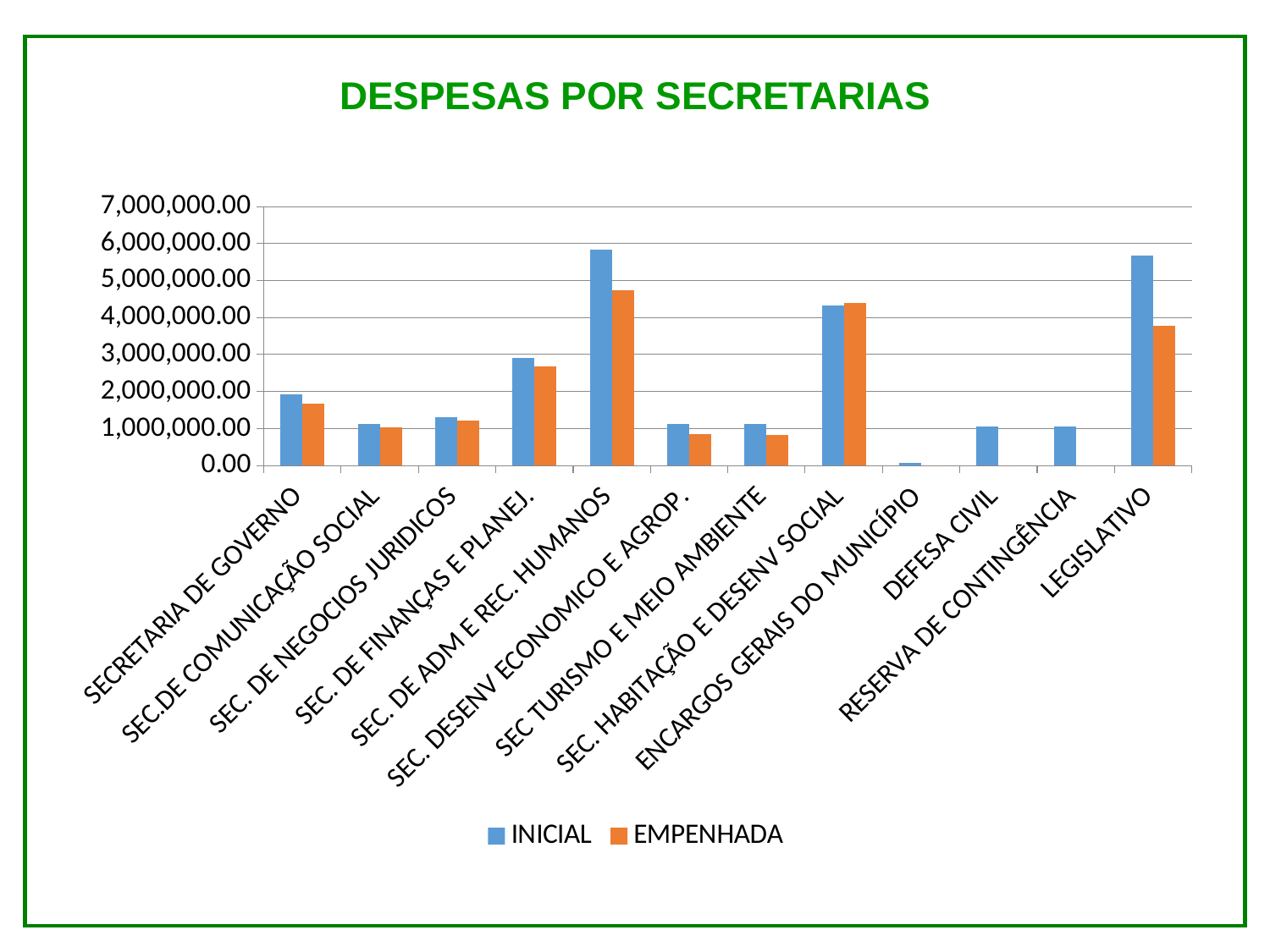

DESPESAS POR SECRETARIAS

### Chart

| Category | INICIAL | EMPENHADA |
|---|---|---|
| SECRETARIA DE GOVERNO  | 1926000.0 | 1681159.34 |
| SEC.DE COMUNICAÇÃO SOCIAL  | 1115000.0 | 1019890.72 |
| SEC. DE NEGOCIOS JURIDICOS  | 1297500.0 | 1205841.31 |
| SEC. DE FINANÇAS E PLANEJ.  | 2900000.0 | 2688553.89 |
| SEC. DE ADM E REC. HUMANOS  | 5827720.0 | 4727367.41 |
| SEC. DESENV ECONOMICO E AGROP.  | 1115100.0 | 844955.41 |
| SEC TURISMO E MEIO AMBIENTE  | 1122000.0 | 834772.82 |
| SEC. HABITAÇÃO E DESENV SOCIAL  | 4316300.0 | 4385775.35 |
| ENCARGOS GERAIS DO MUNICÍPIO  | 70000.0 | 0.0 |
| DEFESA CIVIL  | 1060000.0 | 0.0 |
| RESERVA DE CONTINGÊNCIA  | 1060000.0 | 0.0 |
| LEGISLATIVO  | 5669500.0 | 3779666.64 |

### Chart

| Category |
|---|

### Chart

| Category |
|---|